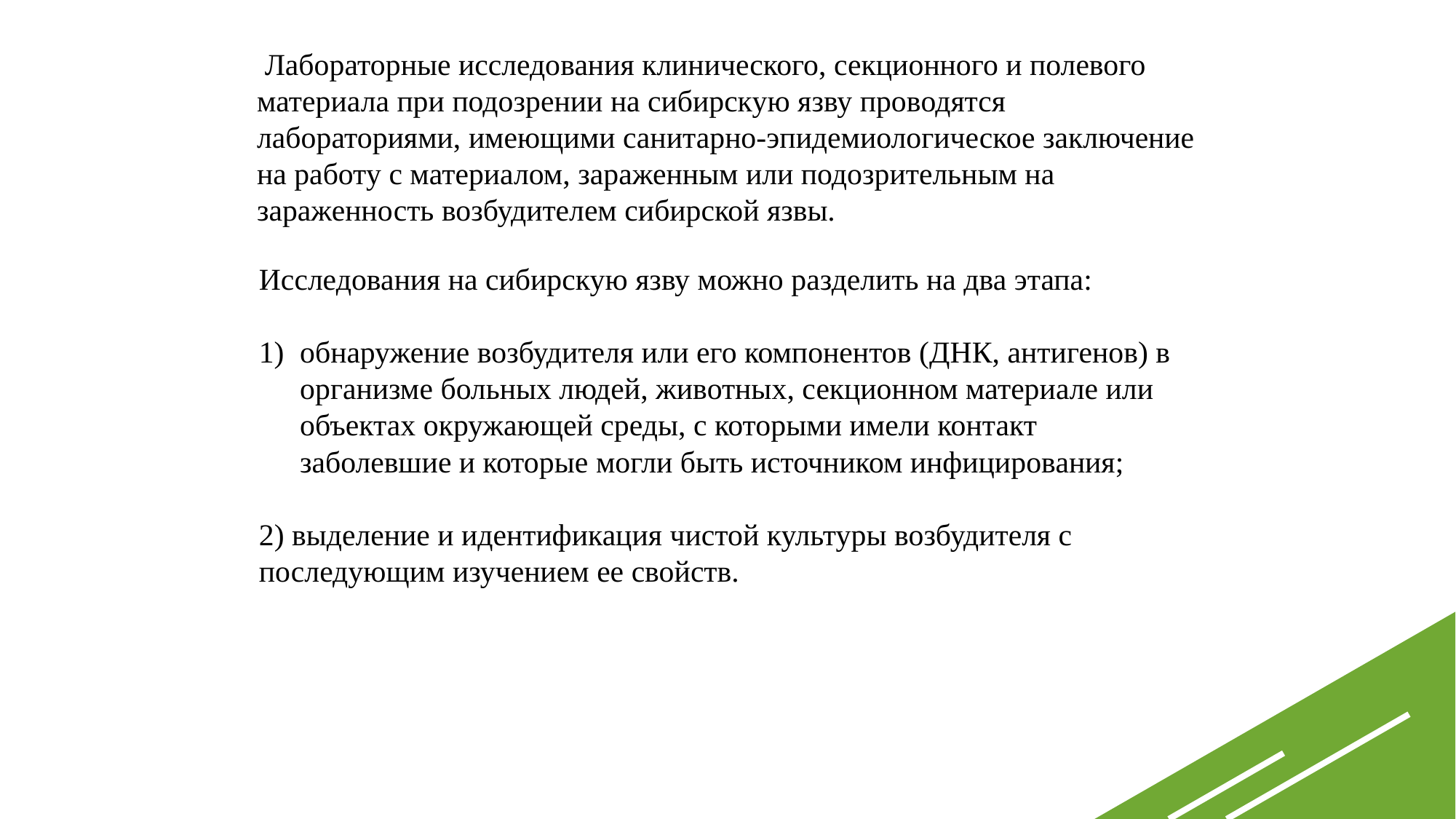

Лабораторные исследования клинического, секционного и полевого материала при подозрении на сибирскую язву проводятся лабораториями, имеющими санитарно-эпидемиологическое заключение на работу с материалом, зараженным или подозрительным на зараженность возбудителем сибирской язвы.
Исследования на сибирскую язву можно разделить на два этапа:

обнаружение возбудителя или его компонентов (ДНК, анти­генов) в организме больных людей, животных, секционном мате­риале или объектах окружающей среды, с которыми имели контакт заболевшие и которые могли быть источником инфицирования;

2) выделение и идентификация чистой культуры возбудителя с последующим изучением ее свойств.